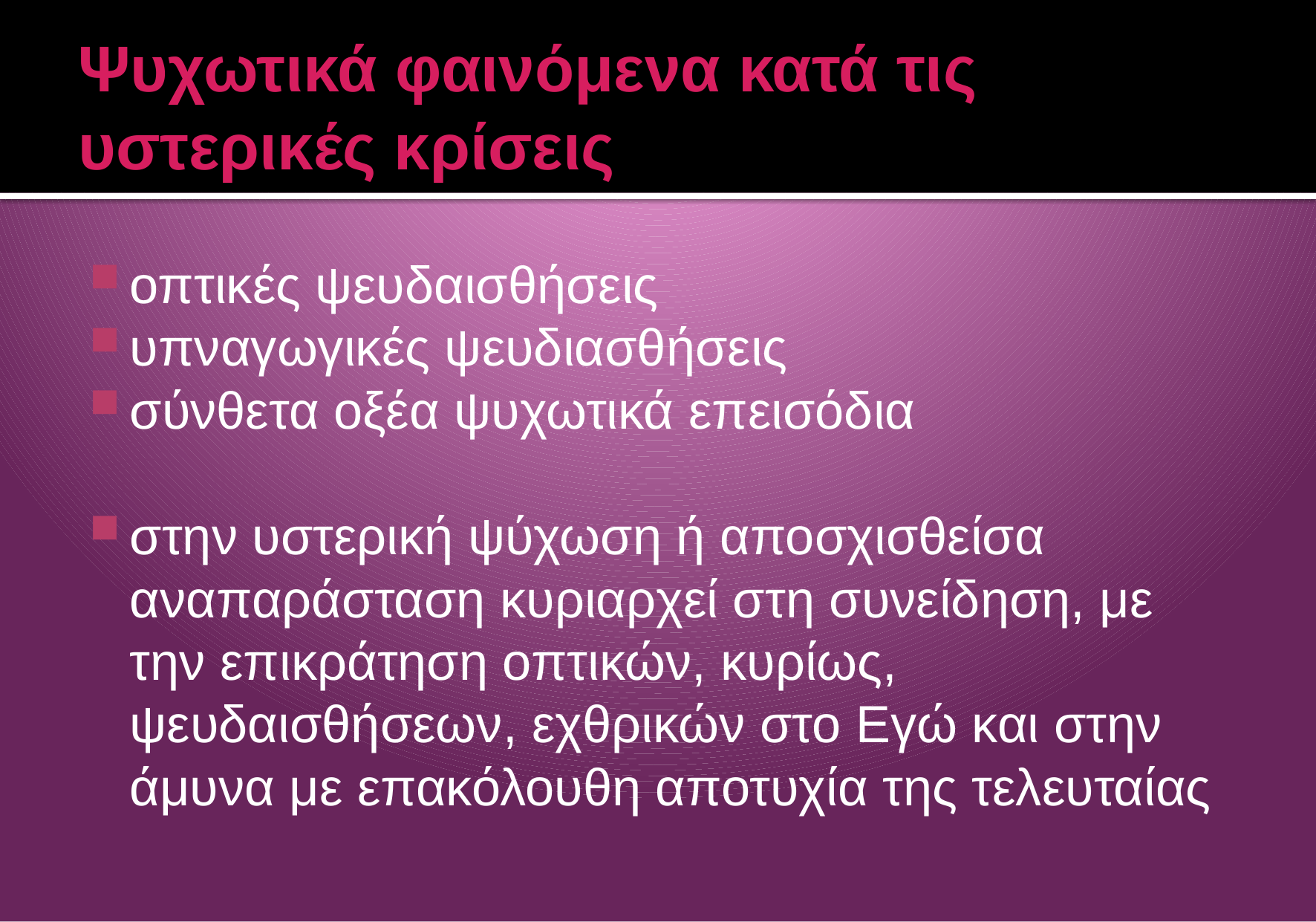

# Ψυχωτικά φαινόμενα κατά τις υστερικές κρίσεις
οπτικές ψευδαισθήσεις
υπναγωγικές ψευδιασθήσεις
σύνθετα οξέα ψυχωτικά επεισόδια

στην υστερική ψύχωση ή αποσχισθείσα αναπαράσταση κυριαρχεί στη συνείδηση, με την επικράτηση οπτικών, κυρίως, ψευδαισθήσεων, εχθρικών στο Εγώ και στην άμυνα με επακόλουθη αποτυχία της τελευταίας